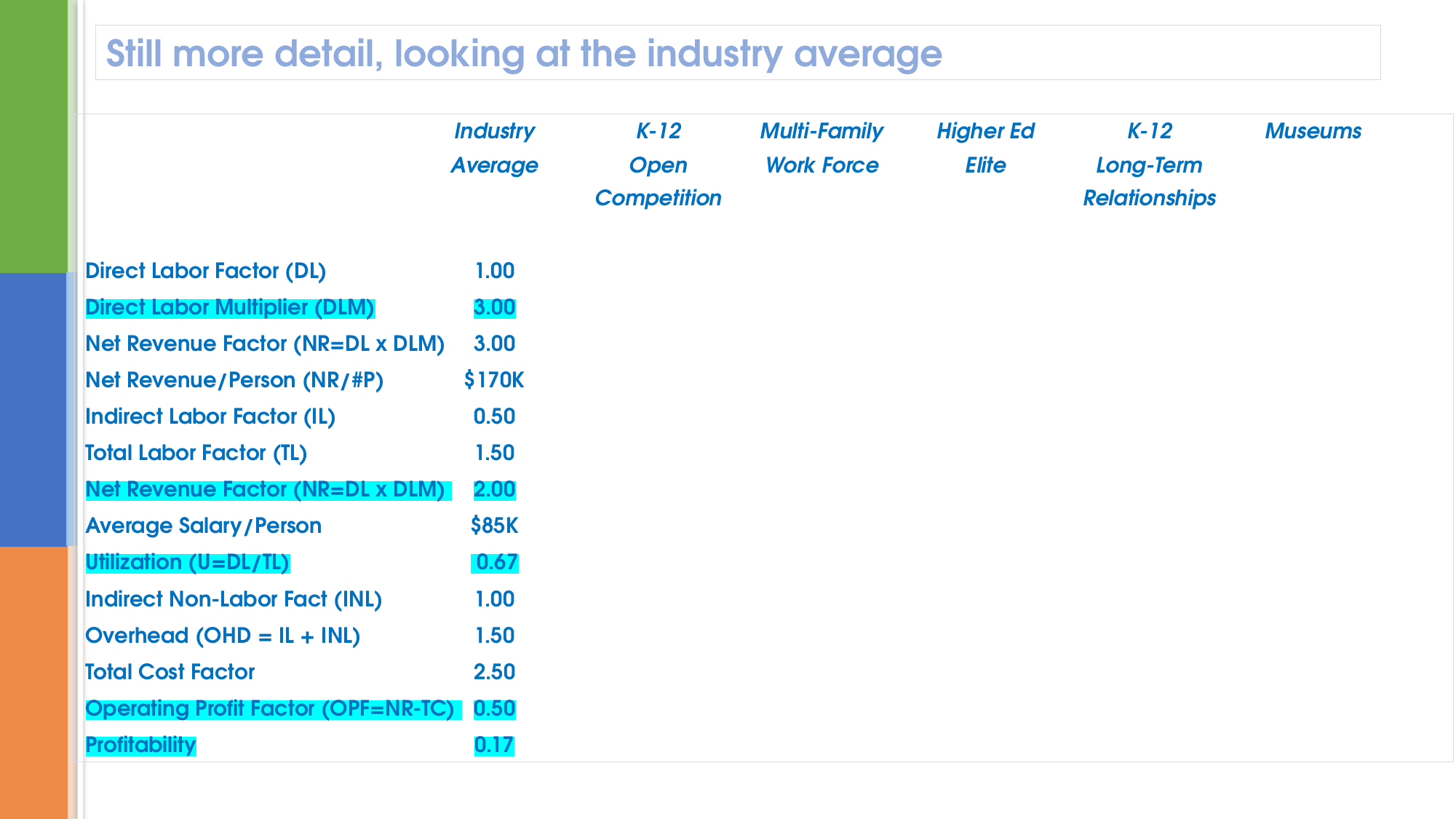

Still more detail, looking at the industry average
	Industry	K-12	Multi-Family	Higher Ed	K-12	Museums
	Average	Open	Work Force	Elite	Long-Term
		Competition			Relationships

Direct Labor Factor (DL)	1.00
Direct Labor Multiplier (DLM)	3.00
Net Revenue Factor (NR=DL x DLM) 	3.00
Net Revenue/Person (NR/#P)	$170K
Indirect Labor Factor (IL)	0.50
Total Labor Factor (TL)	1.50
Net Revenue Factor (NR=DL x DLM) 	2.00
Average Salary/Person	$85K
Utilization (U=DL/TL)	 0.67
Indirect Non-Labor Fact (INL)	1.00
Overhead (OHD = IL + INL) 	1.50
Total Cost Factor	2.50
Operating Profit Factor (OPF=NR-TC) 	0.50
Profitability	0.17